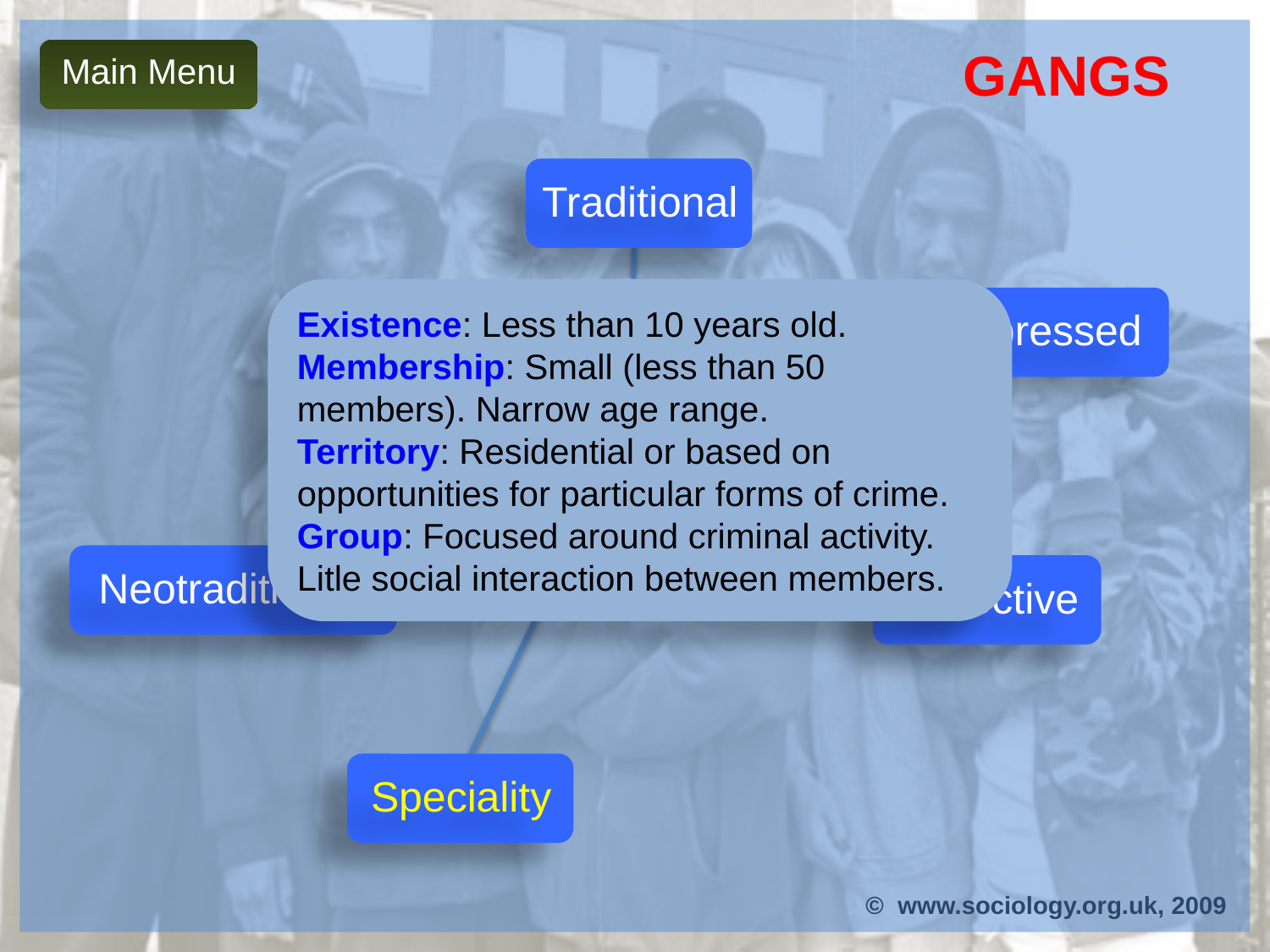

Gangs
Main Menu
Traditional

Existence: Less than 10 years old.
Membership: Small (less than 50 members). Narrow age range.
Territory: Residential or based on opportunities for particular forms of crime.
Group: Focused around criminal activity. Litle social interaction between members.
Compressed

Klein (2001) Typology of Street Gangs

Neotraditional
Collective

Speciality